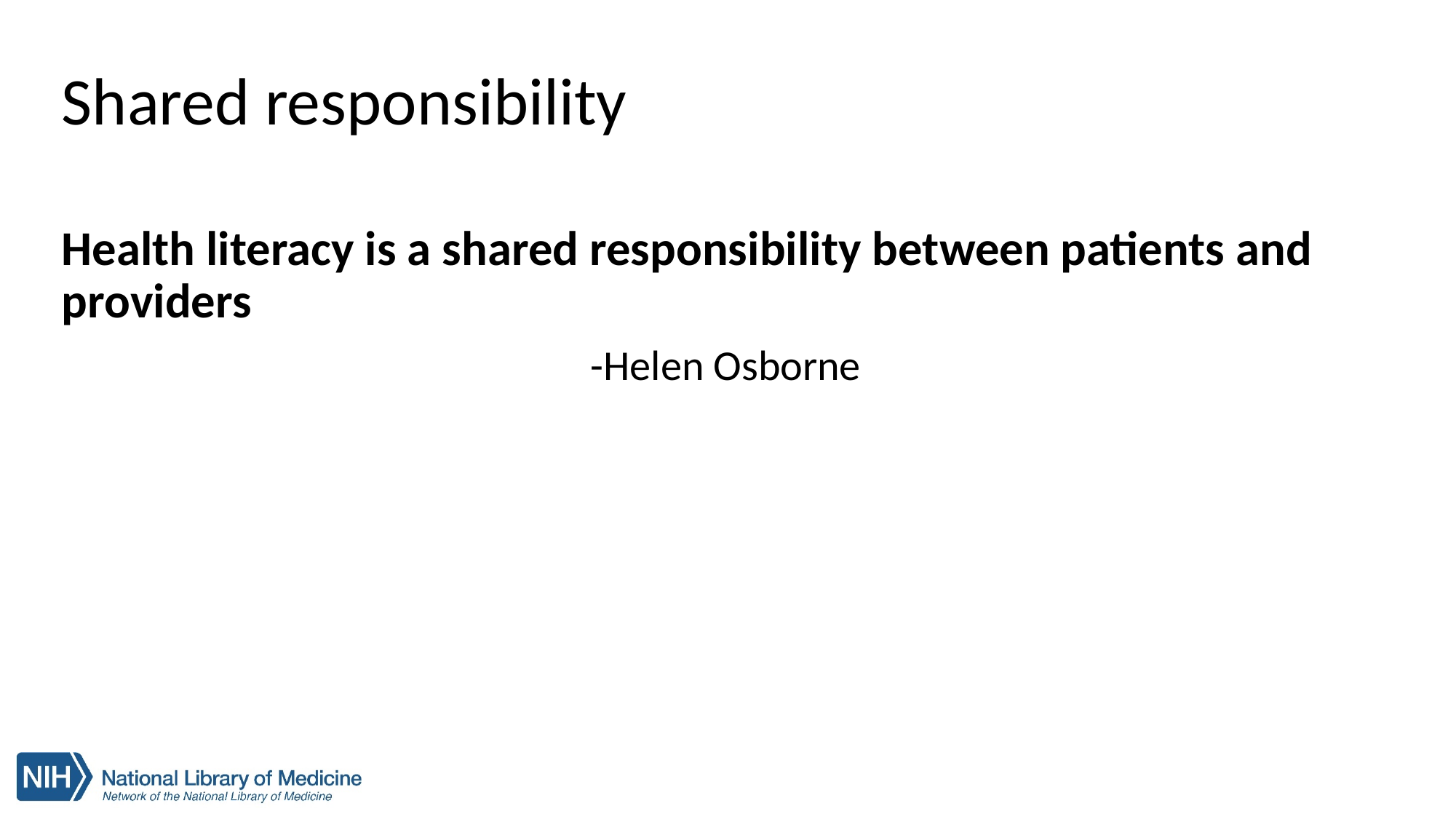

# Shared responsibility
Health literacy is a shared responsibility between patients and providers
-Helen Osborne